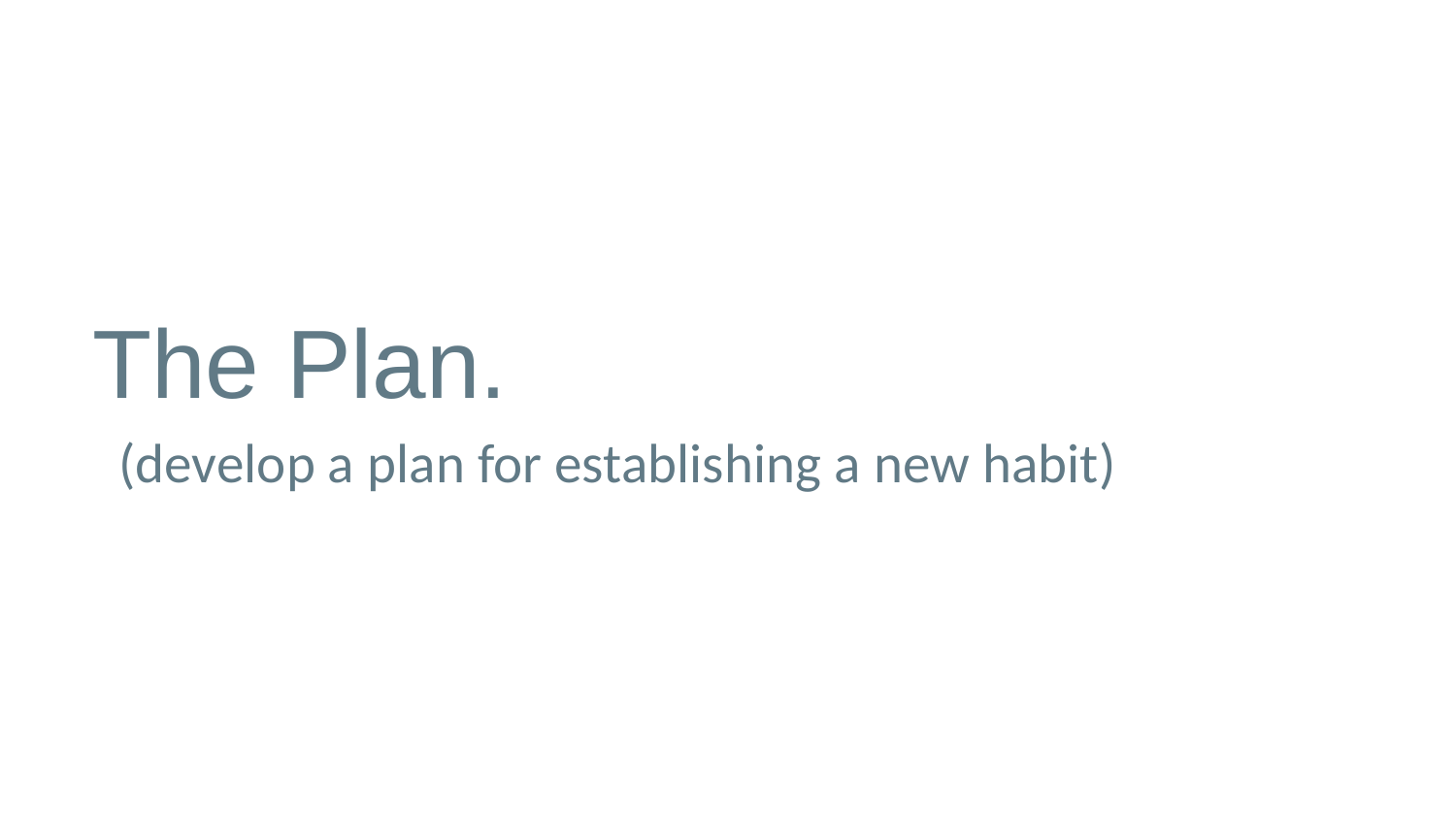

# The Plan.
(develop a plan for establishing a new habit)